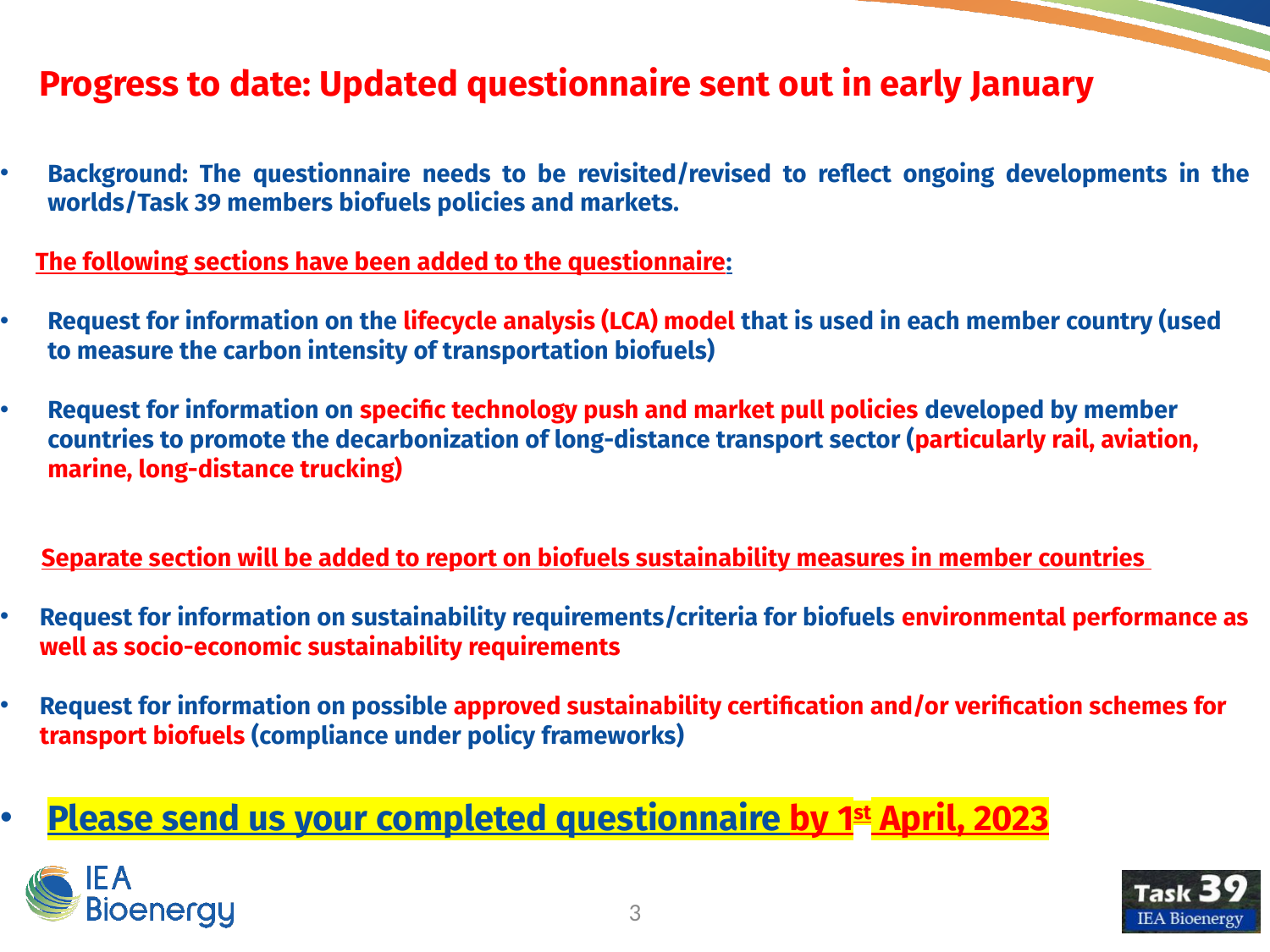

Progress to date: Updated questionnaire sent out in early January

Background: The questionnaire needs to be revisited/revised to reflect ongoing developments in the worlds/Task 39 members biofuels policies and markets.

      The following sections have been added to the questionnaire:

Request for information on the lifecycle analysis (LCA) model that is used in each member country (used to measure the carbon intensity of transportation biofuels)

Request for information on specific technology push and market pull policies developed by member countries to promote the decarbonization of long-distance transport sector (particularly rail, aviation, marine, long-distance trucking)

       Separate section will be added to report on biofuels sustainability measures in member countries

Request for information on sustainability requirements/criteria for biofuels environmental performance as well as socio-economic sustainability requirements

Request for information on possible approved sustainability certification and/or verification schemes for transport biofuels (compliance under policy frameworks)

Please send us your completed questionnaire by 1st April, 2023